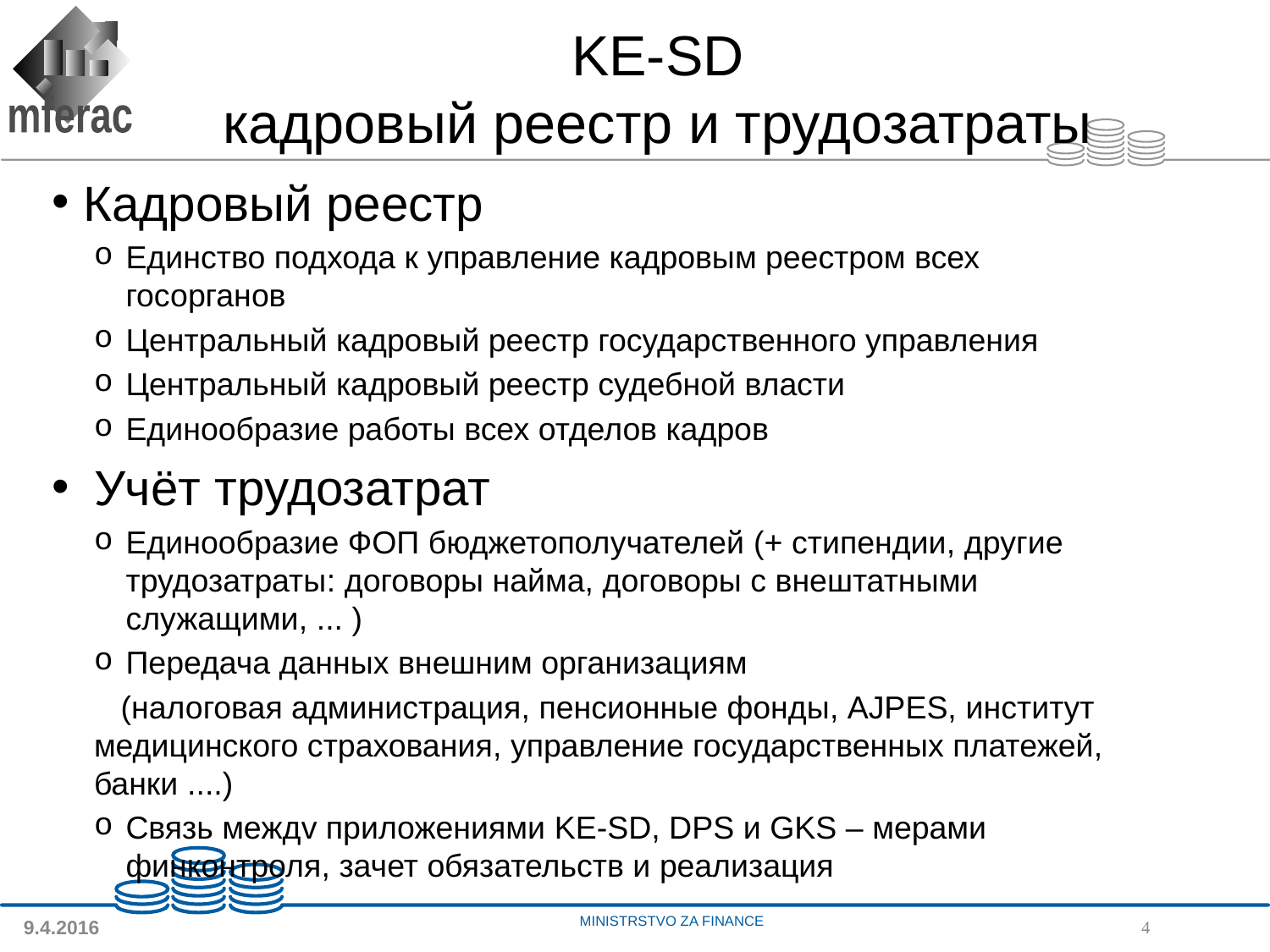

# KE-SD кадровый реестр и трудозатраты
Кадровый реестр
Единство подхода к управление кадровым реестром всех госорганов
Центральный кадровый реестр государственного управления
Центральный кадровый реестр судебной власти
Единообразие работы всех отделов кадров
Учёт трудозатрат
Единообразие ФОП бюджетополучателей (+ стипендии, другие трудозатраты: договоры найма, договоры с внештатными служащими, ... )
Передача данных внешним организациям
   (налоговая администрация, пенсионные фонды, AJPES, институт медицинского страхования, управление государственных платежей, банки ....)
Связь междv приложениями KE-SD, DPS и GKS – мерами финконтроля, зачет обязательств и реализация